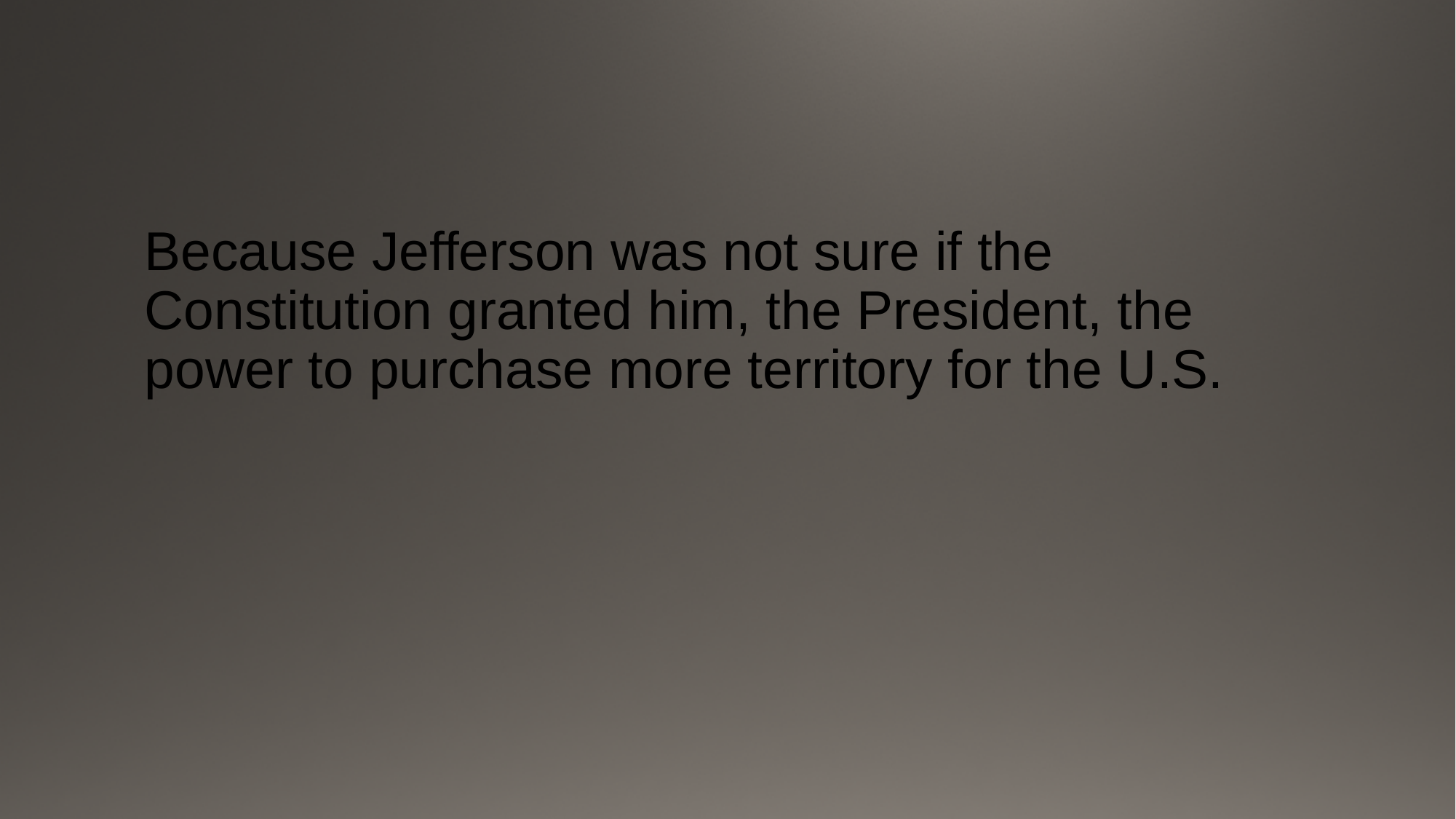

#
Because Jefferson was not sure if the Constitution granted him, the President, the power to purchase more territory for the U.S.